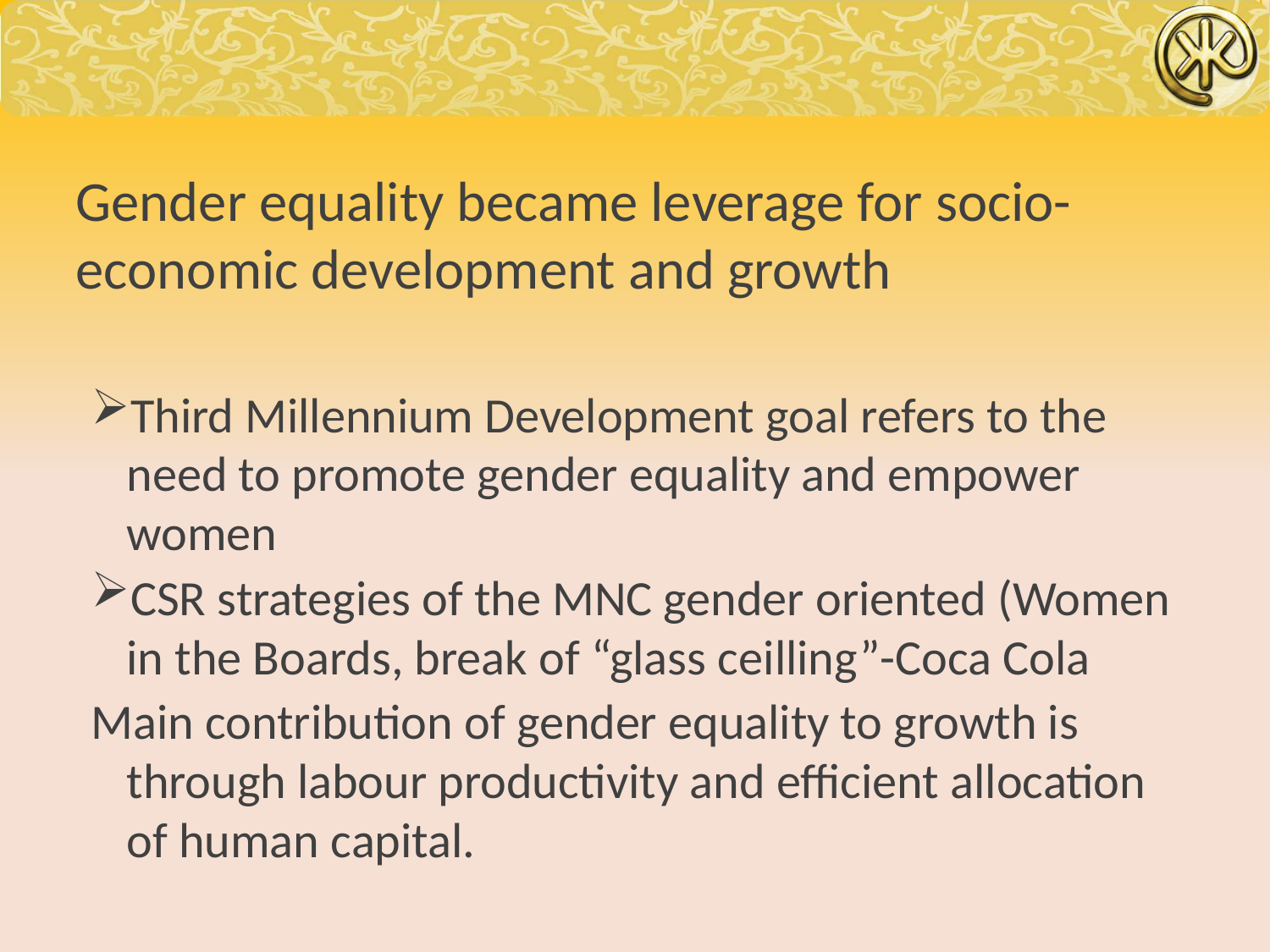

# Gender equality became leverage for socio-economic development and growth

Third Millennium Development goal refers to the need to promote gender equality and empower women
CSR strategies of the MNC gender oriented (Women in the Boards, break of “glass ceilling”-Coca Cola
Main contribution of gender equality to growth is through labour productivity and efficient allocation of human capital.